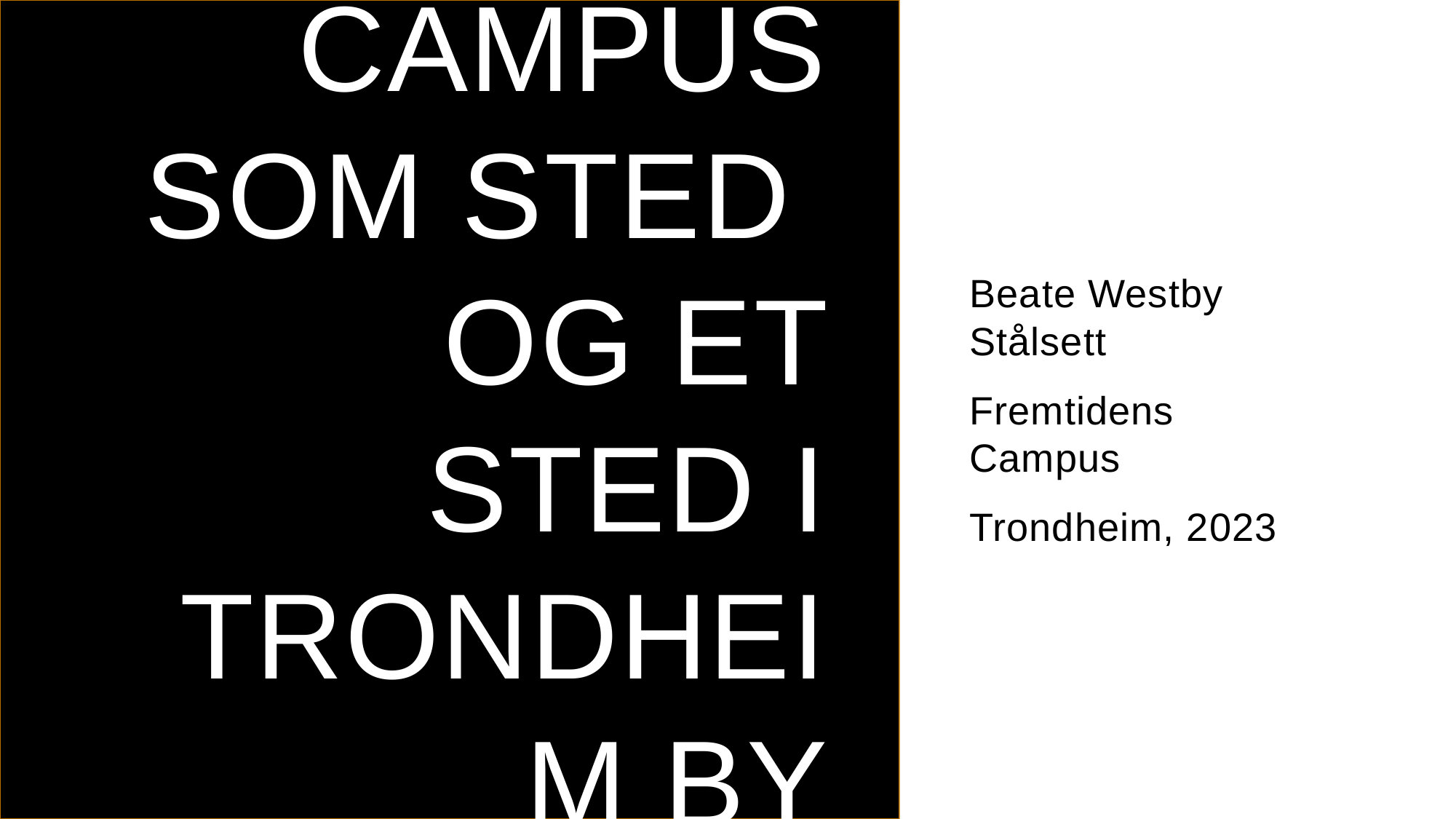

# Campus som sted og et sted I Trondheim by
Beate Westby Stålsett
Fremtidens Campus
Trondheim, 2023